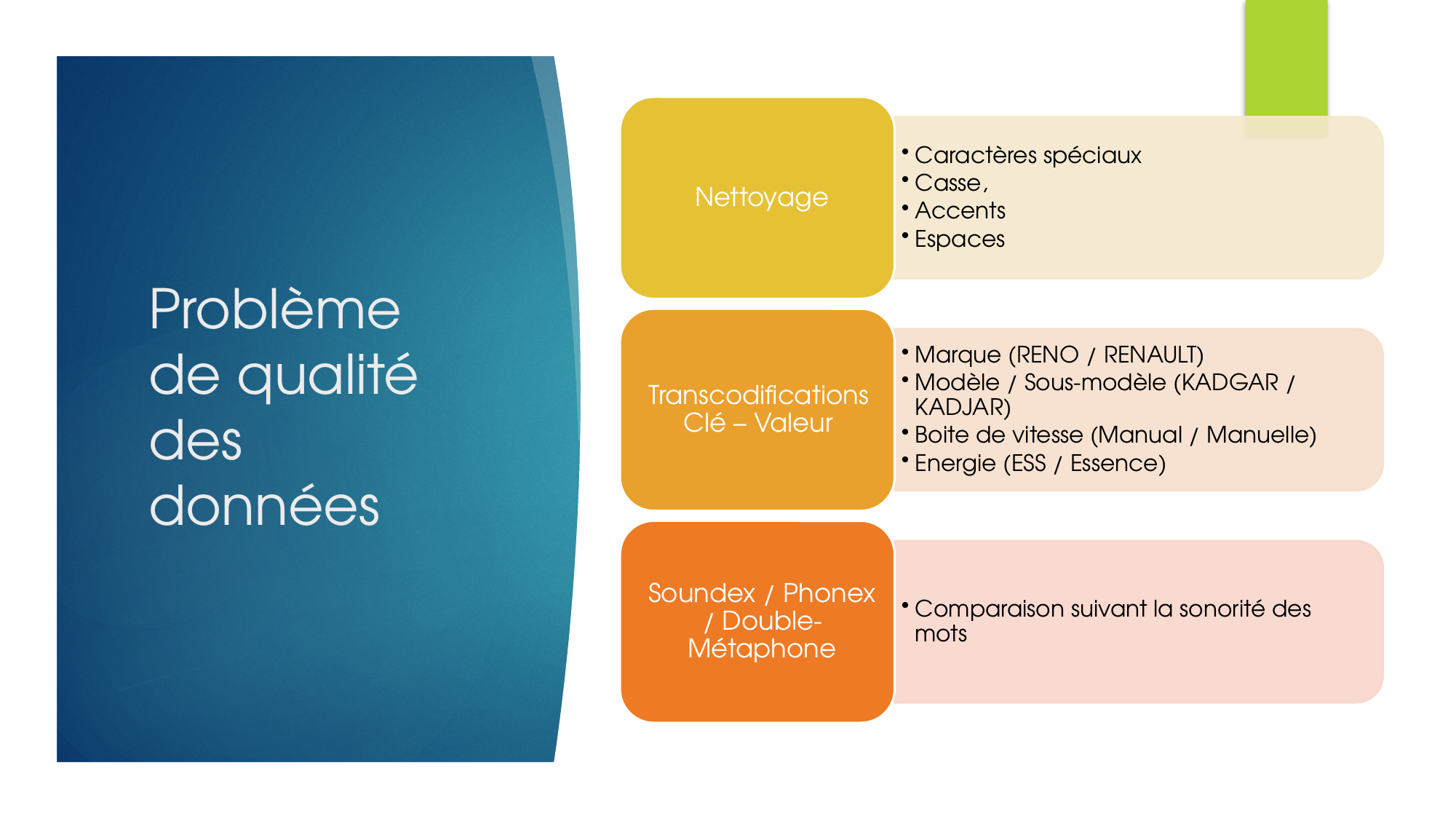

Caractères spéciaux
Casse,
Accents
Espaces
Nettoyage
Marque (RENO / RENAULT)
Modèle / Sous-modèle (KADGAR / KADJAR)
Boite de vitesse (Manual / Manuelle)
Energie (ESS / Essence)
Transcodifications  Clé – Valeur
Comparaison suivant la sonorité des mots
Soundex / Phonex / Double-Métaphone
# Problème de qualité des données